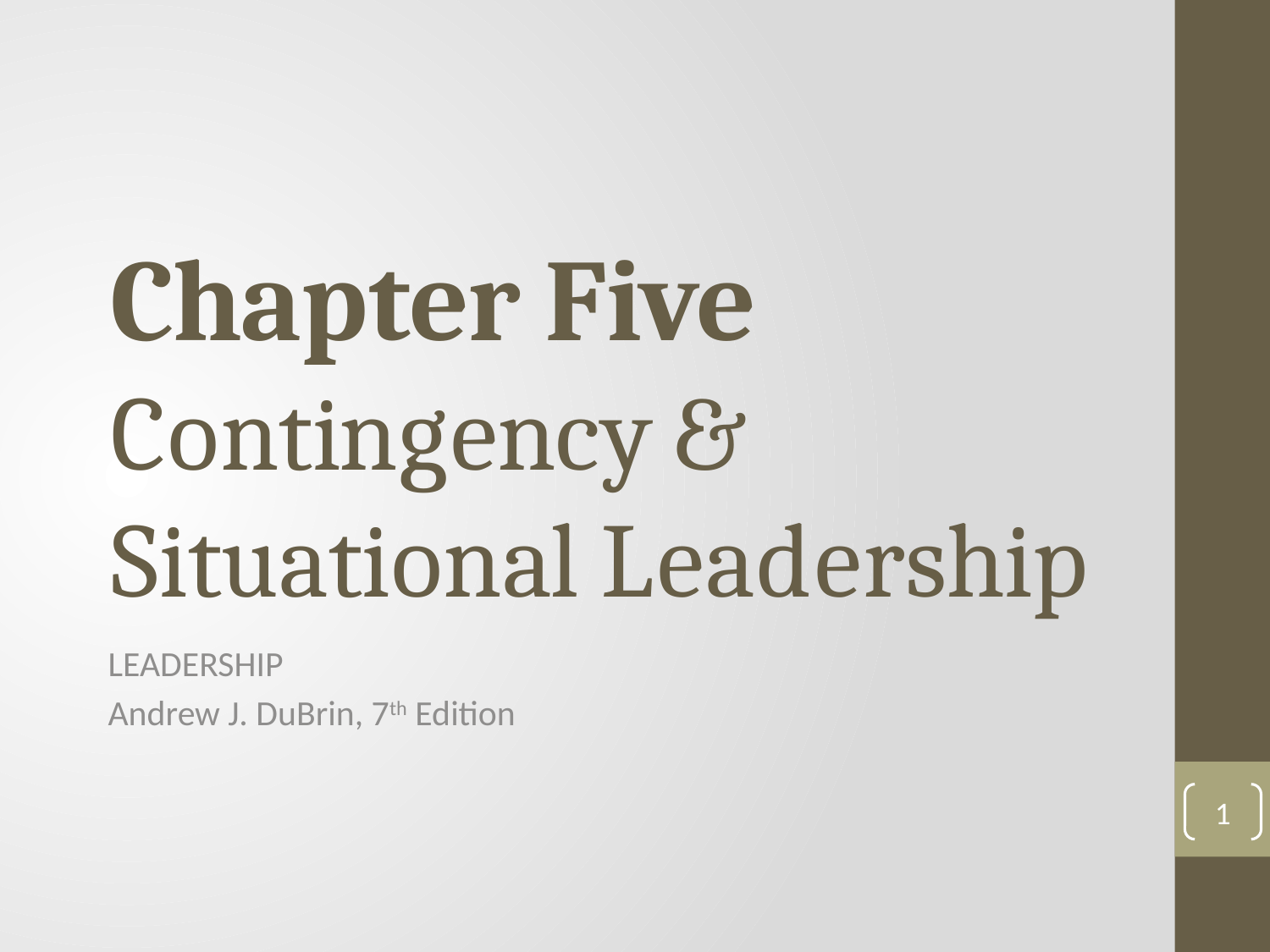

# Chapter Five Contingency & Situational Leadership
LEADERSHIP
Andrew J. DuBrin, 7th Edition
1